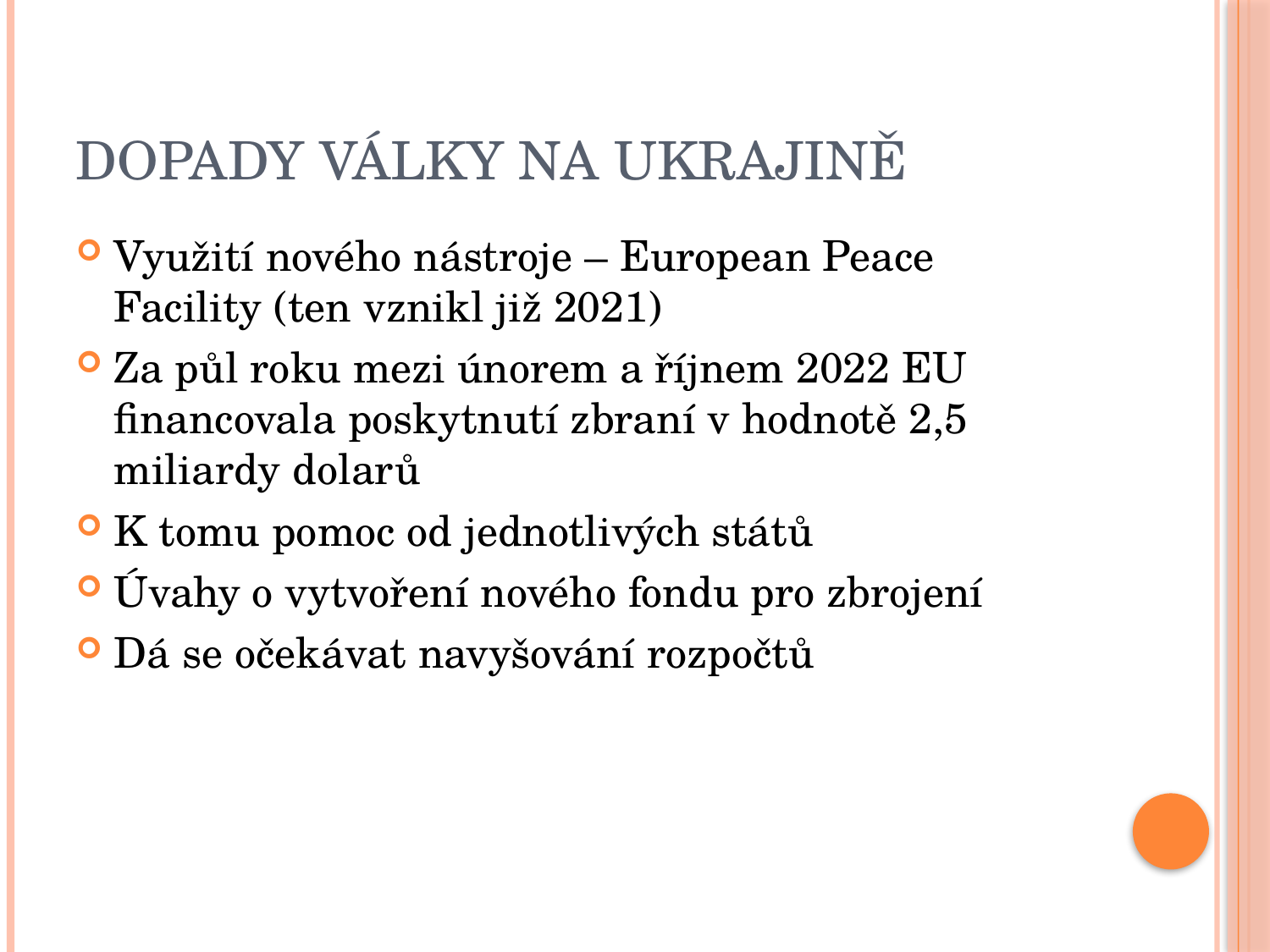

# Dopady války na Ukrajině
Využití nového nástroje – European Peace Facility (ten vznikl již 2021)
Za půl roku mezi únorem a říjnem 2022 EU financovala poskytnutí zbraní v hodnotě 2,5 miliardy dolarů
K tomu pomoc od jednotlivých států
Úvahy o vytvoření nového fondu pro zbrojení
Dá se očekávat navyšování rozpočtů